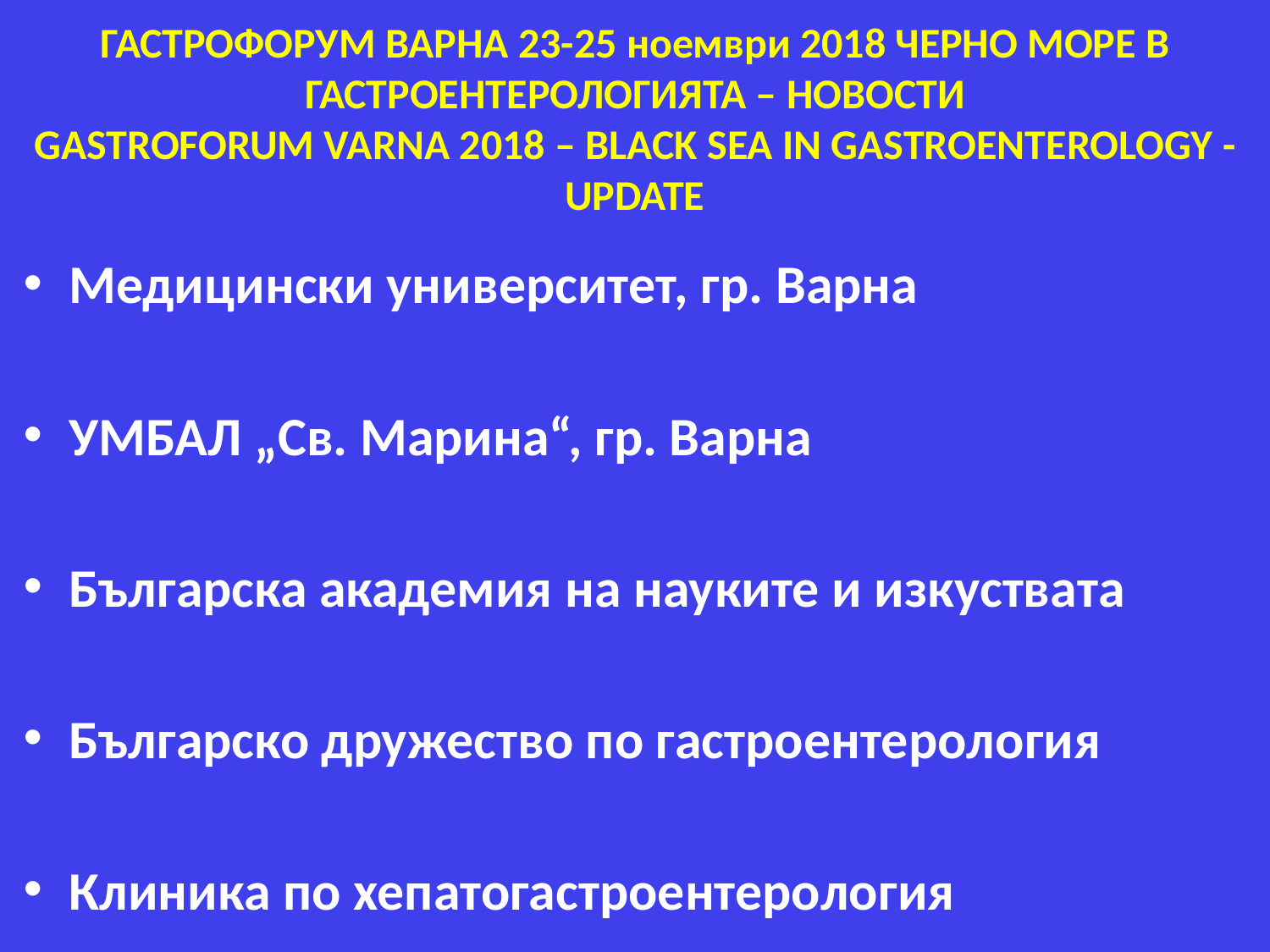

# ГАСТРОФОРУМ ВАРНА 23-25 ноември 2018 ЧЕРНО МОРЕ В ГАСТРОЕНТЕРОЛОГИЯТА – НОВОСТИ GASTROFORUM VARNA 2018 – BLACK SEA IN GASTROENTEROLOGY - UPDATE
Медицински университет, гр. Варна

УМБАЛ „Св. Марина“, гр. Варна

Българска академия на науките и изкуствата

Българско дружество по гастроентерология

Клиника по хепатогастроентерология